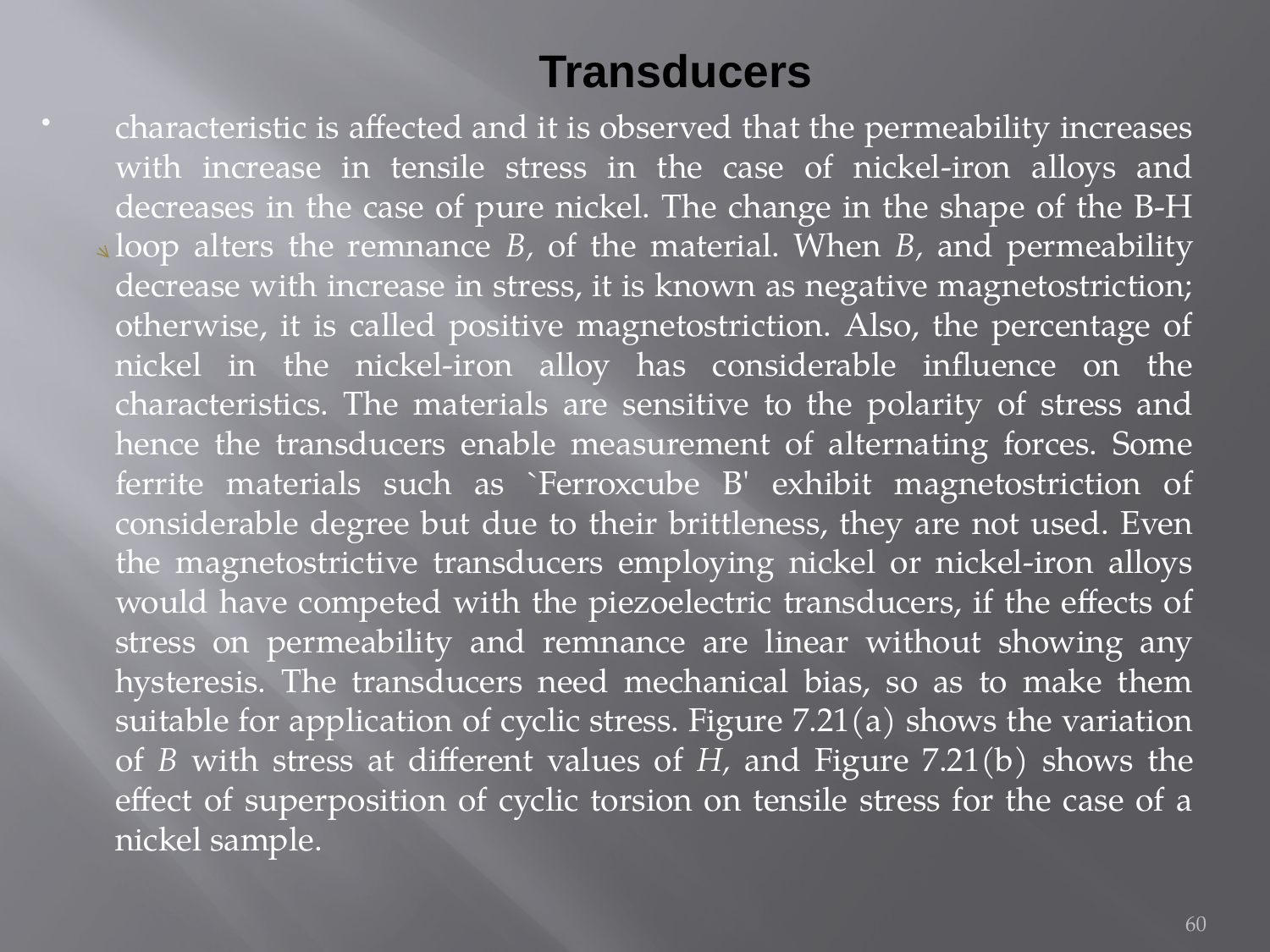

# Transducers
characteristic is affected and it is observed that the permeability increases with increase in tensile stress in the case of nickel-iron alloys and decreases in the case of pure nickel. The change in the shape of the B-H loop alters the remnance B, of the material. When B, and permeability decrease with increase in stress, it is known as negative magnetostriction; otherwise, it is called positive magnetostriction. Also, the percentage of nickel in the nickel-iron alloy has considerable influence on the characteristics. The materials are sensitive to the polarity of stress and hence the transducers enable measurement of alternating forces. Some ferrite materials such as `Ferroxcube B' exhibit magnetostriction of considerable degree but due to their brittleness, they are not used. Even the magnetostrictive transducers employing nickel or nickel-iron alloys would have competed with the piezoelectric transducers, if the effects of stress on permeability and remnance are linear without showing any hysteresis. The transducers need mechanical bias, so as to make them suitable for application of cyclic stress. Figure 7.21(a) shows the variation of B with stress at different values of H, and Figure 7.21(b) shows the effect of superposition of cyclic torsion on tensile stress for the case of a nickel sample.

60